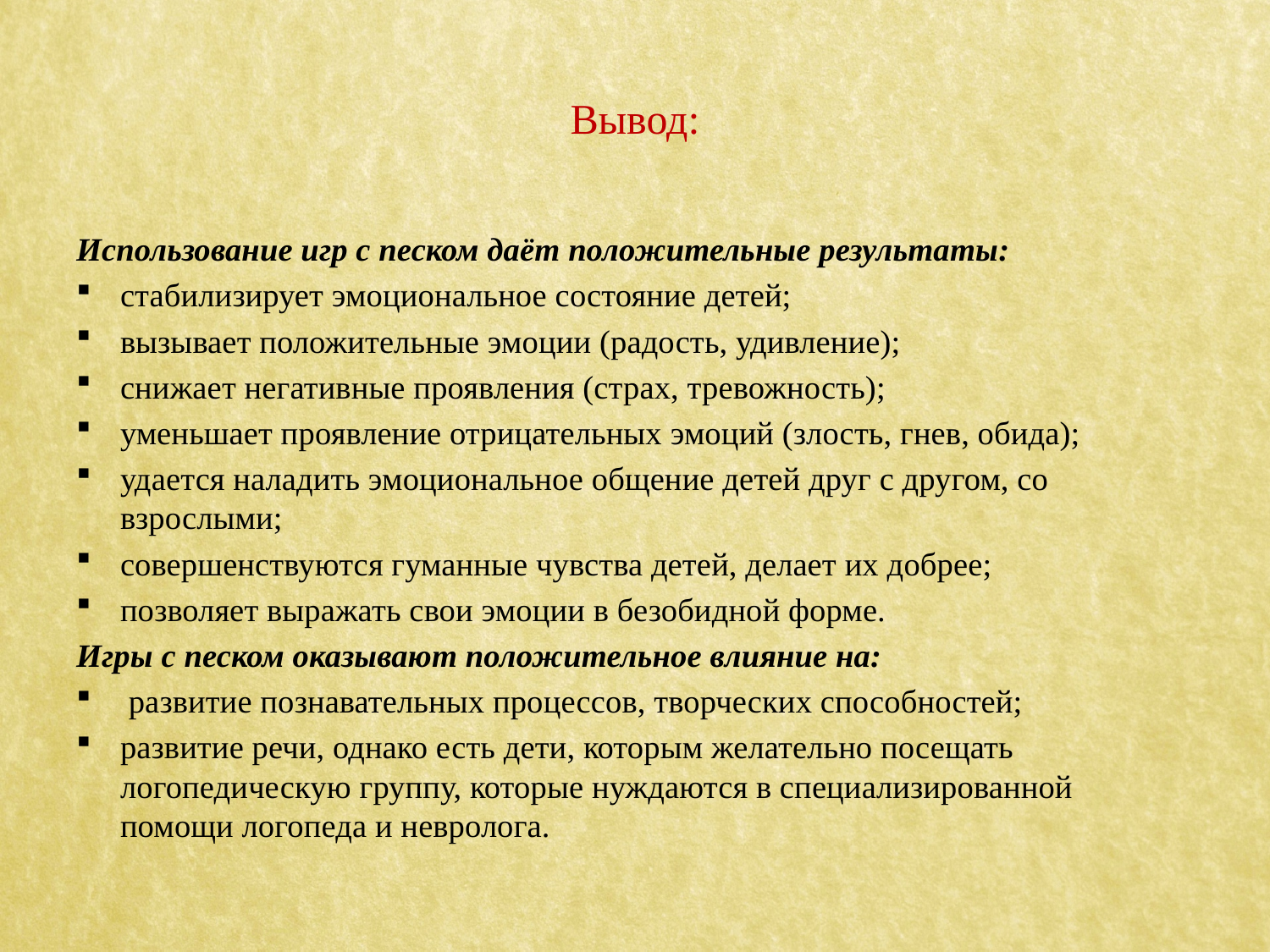

# Вывод:
Использование игр с песком даёт положительные результаты:
стабилизирует эмоциональное состояние детей;
вызывает положительные эмоции (радость, удивление);
снижает негативные проявления (страх, тревожность);
уменьшает проявление отрицательных эмоций (злость, гнев, обида);
удается наладить эмоциональное общение детей друг с другом, со взрослыми;
совершенствуются гуманные чувства детей, делает их добрее;
позволяет выражать свои эмоции в безобидной форме.
Игры с песком оказывают положительное влияние на:
 развитие познавательных процессов, творческих способностей;
развитие речи, однако есть дети, которым желательно посещать логопедическую группу, которые нуждаются в специализированной помощи логопеда и невролога.